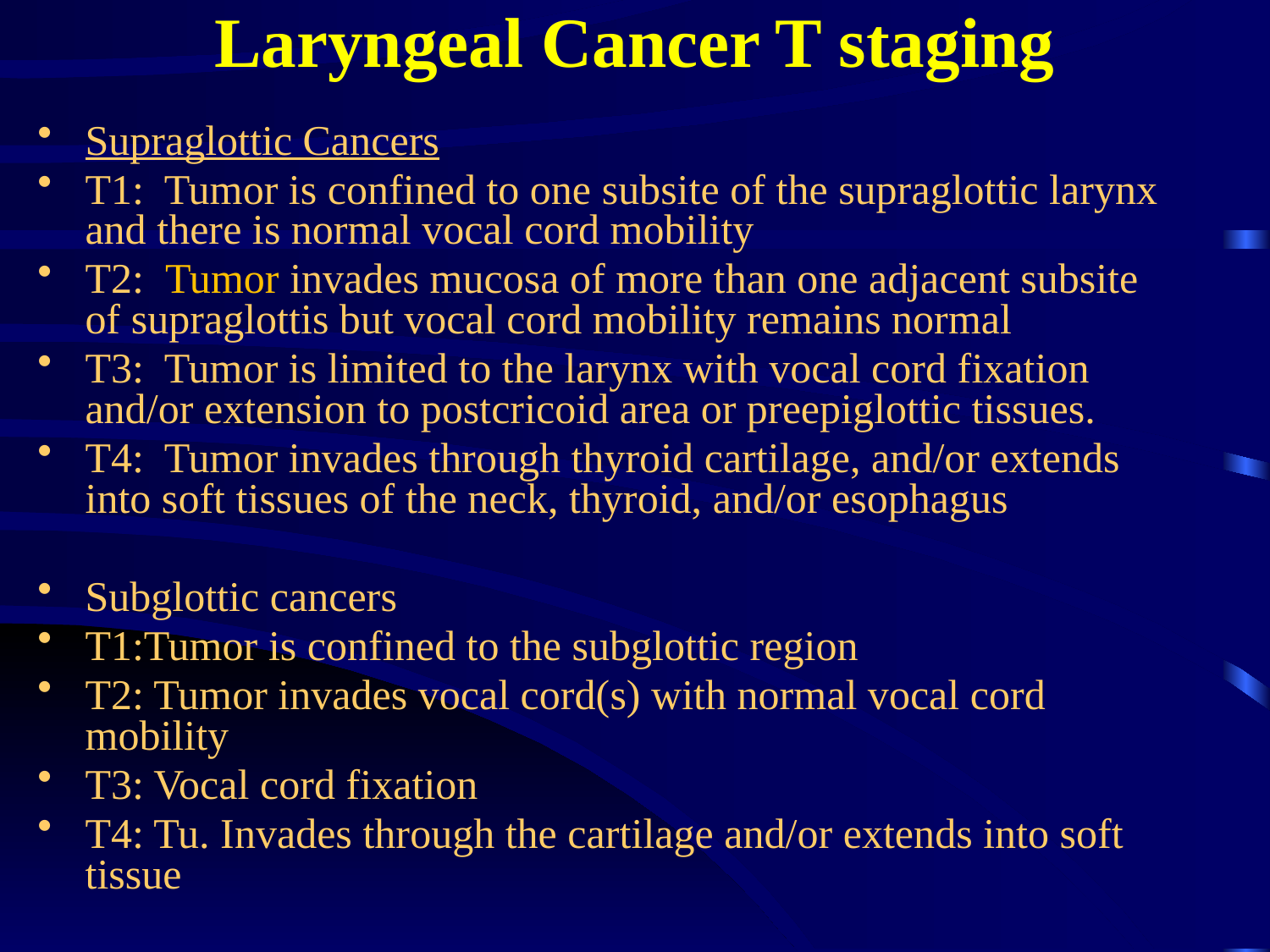

# Laryngeal Cancer T staging
Supraglottic Cancers
T1:  Tumor is confined to one subsite of the supraglottic larynx and there is normal vocal cord mobility
T2:  Tumor invades mucosa of more than one adjacent subsite of supraglottis but vocal cord mobility remains normal
T3:  Tumor is limited to the larynx with vocal cord fixation and/or extension to postcricoid area or preepiglottic tissues.
T4:  Tumor invades through thyroid cartilage, and/or extends into soft tissues of the neck, thyroid, and/or esophagus

Subglottic cancers
T1:Tumor is confined to the subglottic region
T2: Tumor invades vocal cord(s) with normal vocal cord mobility
T3: Vocal cord fixation
T4: Tu. Invades through the cartilage and/or extends into soft tissue